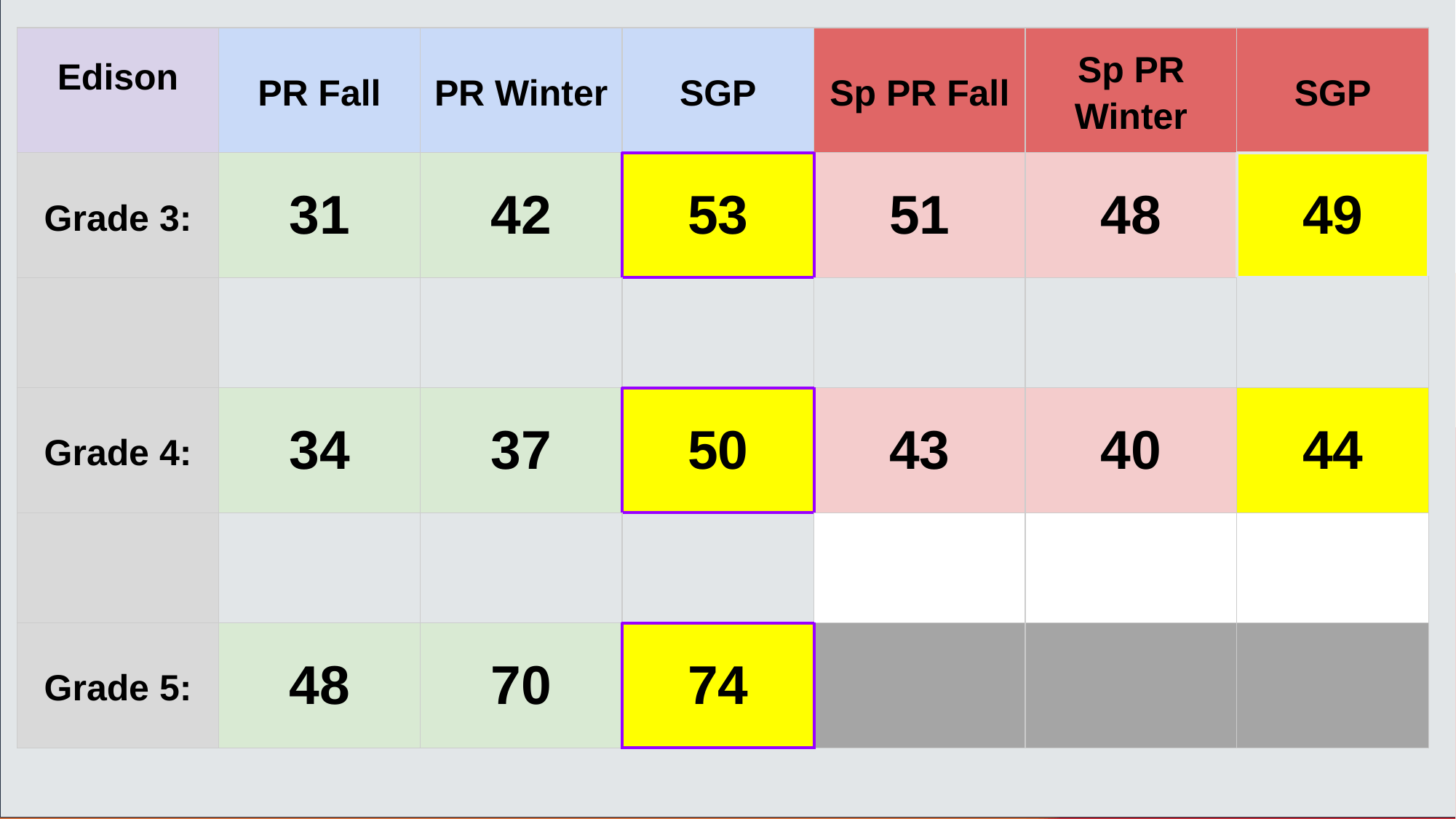

| Edison | PR Fall | PR Winter | SGP | Sp PR Fall | Sp PR Winter | SGP |
| --- | --- | --- | --- | --- | --- | --- |
| Grade 3: | 31 | 42 | 53 | 51 | 48 | 49 |
|  |  |  |  |  |  |  |
| Grade 4: | 34 | 37 | 50 | 43 | 40 | 44 |
|  |  |  |  |  |  |  |
| Grade 5: | 48 | 70 | 74 |  |  |  |
#

1/12/2022
5